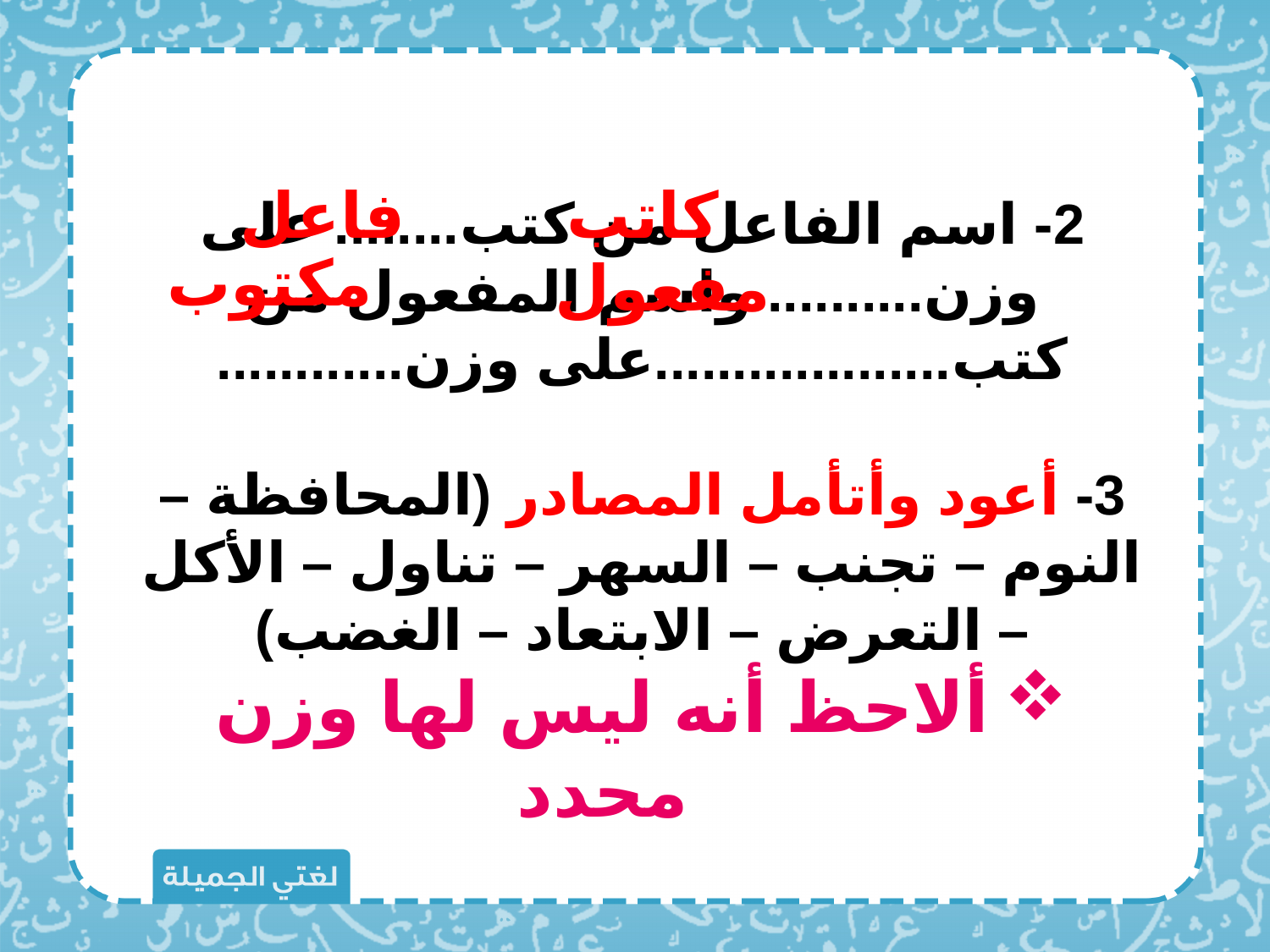

فاعل
كاتب
2- اسم الفاعل من كتب........ على وزن.......... واسم المفعول من كتب...................على وزن............

3- أعود وأتأمل المصادر (المحافظة – النوم – تجنب – السهر – تناول – الأكل – التعرض – الابتعاد – الغضب)
ألاحظ أنه ليس لها وزن محدد
مكتوب
مفعول